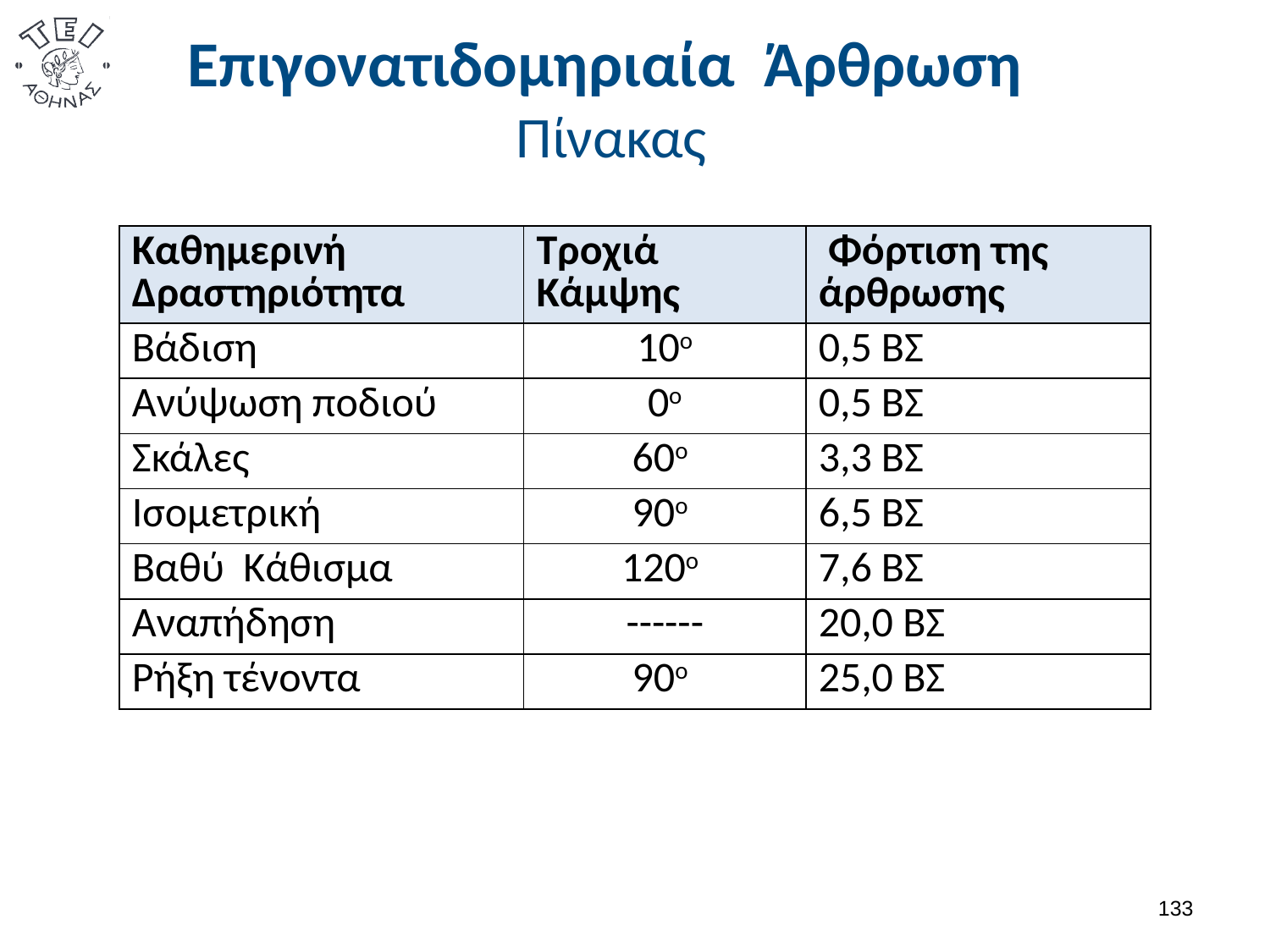

# Επιγονατιδομηριαία  Άρθρωση Πίνακας
| Καθημερινή Δραστηριότητα | Τροχιά Κάμψης | Φόρτιση της άρθρωσης |
| --- | --- | --- |
| Βάδιση | 10ο | 0,5 ΒΣ |
| Ανύψωση ποδιού | 0ο | 0,5 ΒΣ |
| Σκάλες | 60ο | 3,3 ΒΣ |
| Ισομετρική | 90ο | 6,5 ΒΣ |
| Βαθύ Κάθισμα | 120ο | 7,6 ΒΣ |
| Αναπήδηση | ------ | 20,0 ΒΣ |
| Ρήξη τένοντα | 90ο | 25,0 ΒΣ |
133